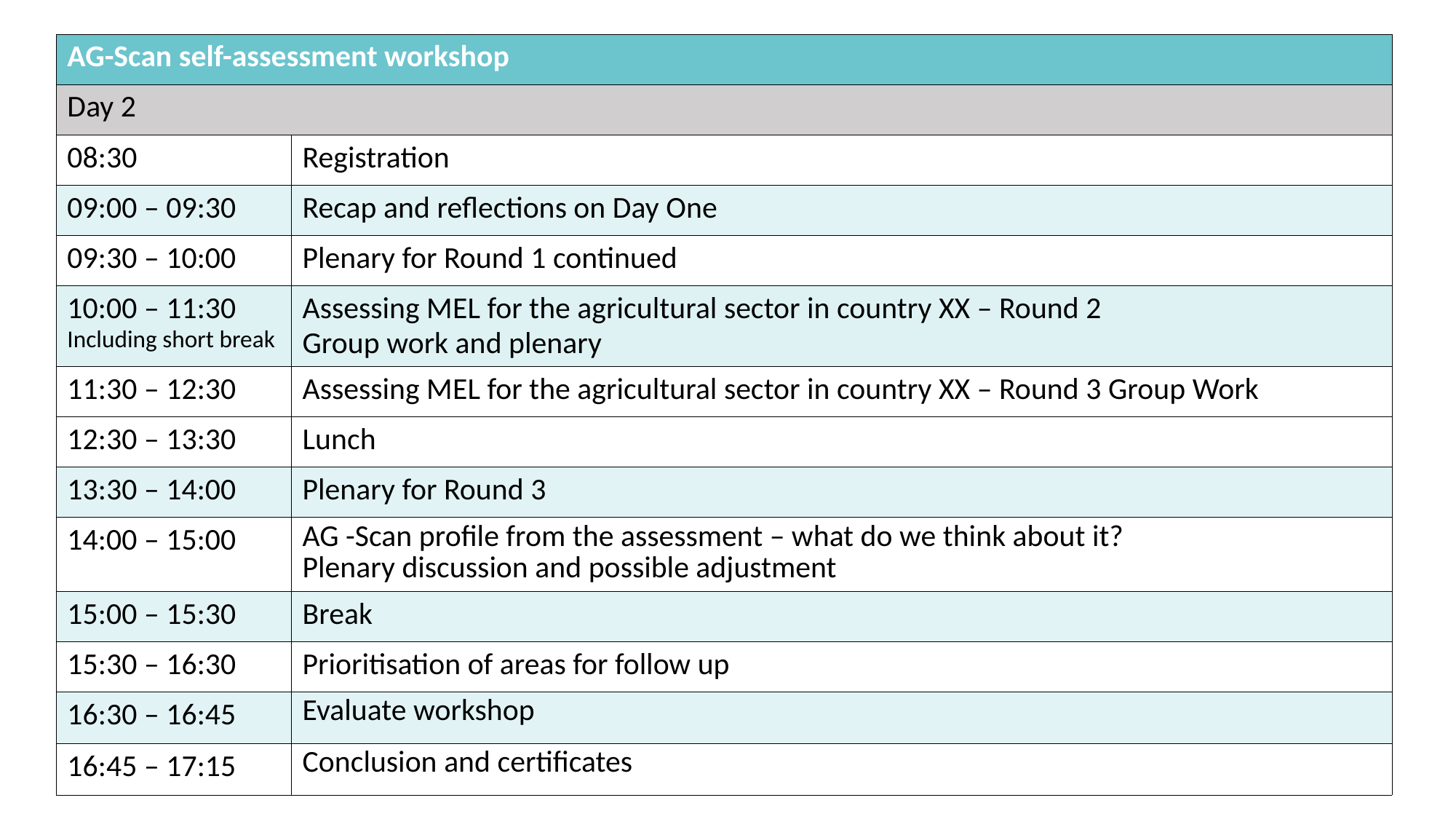

| AG-Scan self-assessment workshop |  |
| --- | --- |
| Day 2 |  |
| 08:30 | Registration |
| 09:00 – 09:30 | Recap and reflections on Day One |
| 09:30 – 10:00 | Plenary for Round 1 continued |
| 10:00 – 11:30 Including short break | Assessing MEL for the agricultural sector in country XX – Round 2 Group work and plenary |
| 11:30 – 12:30 | Assessing MEL for the agricultural sector in country XX – Round 3 Group Work |
| 12:30 – 13:30 | Lunch |
| 13:30 – 14:00 | Plenary for Round 3 |
| 14:00 – 15:00 | AG -Scan profile from the assessment – what do we think about it? Plenary discussion and possible adjustment |
| 15:00 – 15:30 | Break |
| 15:30 – 16:30 | Prioritisation of areas for follow up |
| 16:30 – 16:45 | Evaluate workshop |
| 16:45 – 17:15 | Conclusion and certificates |